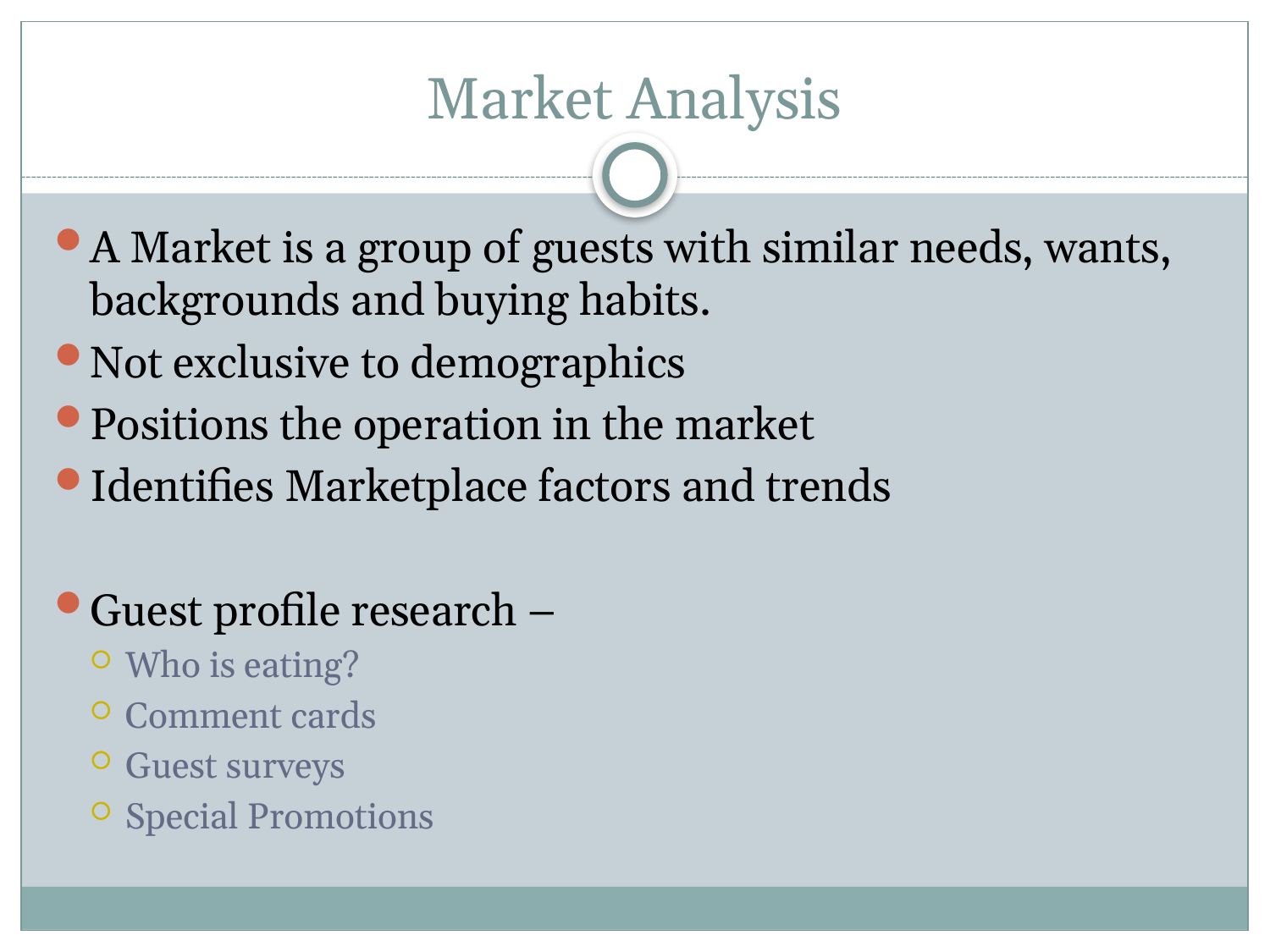

# Market Analysis
A Market is a group of guests with similar needs, wants, backgrounds and buying habits.
Not exclusive to demographics
Positions the operation in the market
Identifies Marketplace factors and trends

Guest profile research –
Who is eating?
Comment cards
Guest surveys
Special Promotions